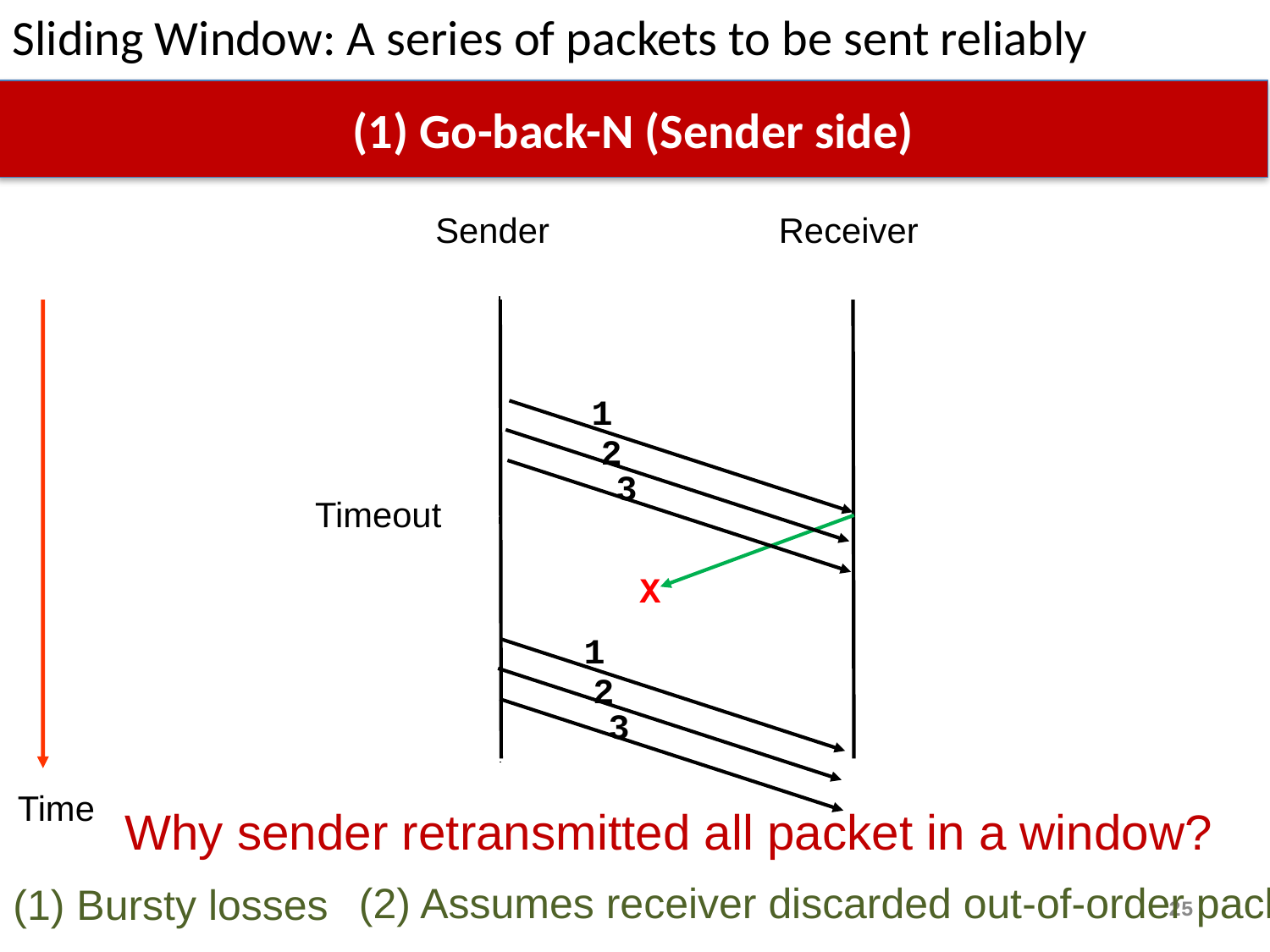

Sliding Window: A series of packets to be sent reliably
(1) Go-back-N (Sender side)
Sender
Receiver
Timeout

1
2

3

X
1
2

3

Time
Why sender retransmitted all packet in a window?
(2) Assumes receiver discarded out-of-order packets.
(1) Bursty losses
25